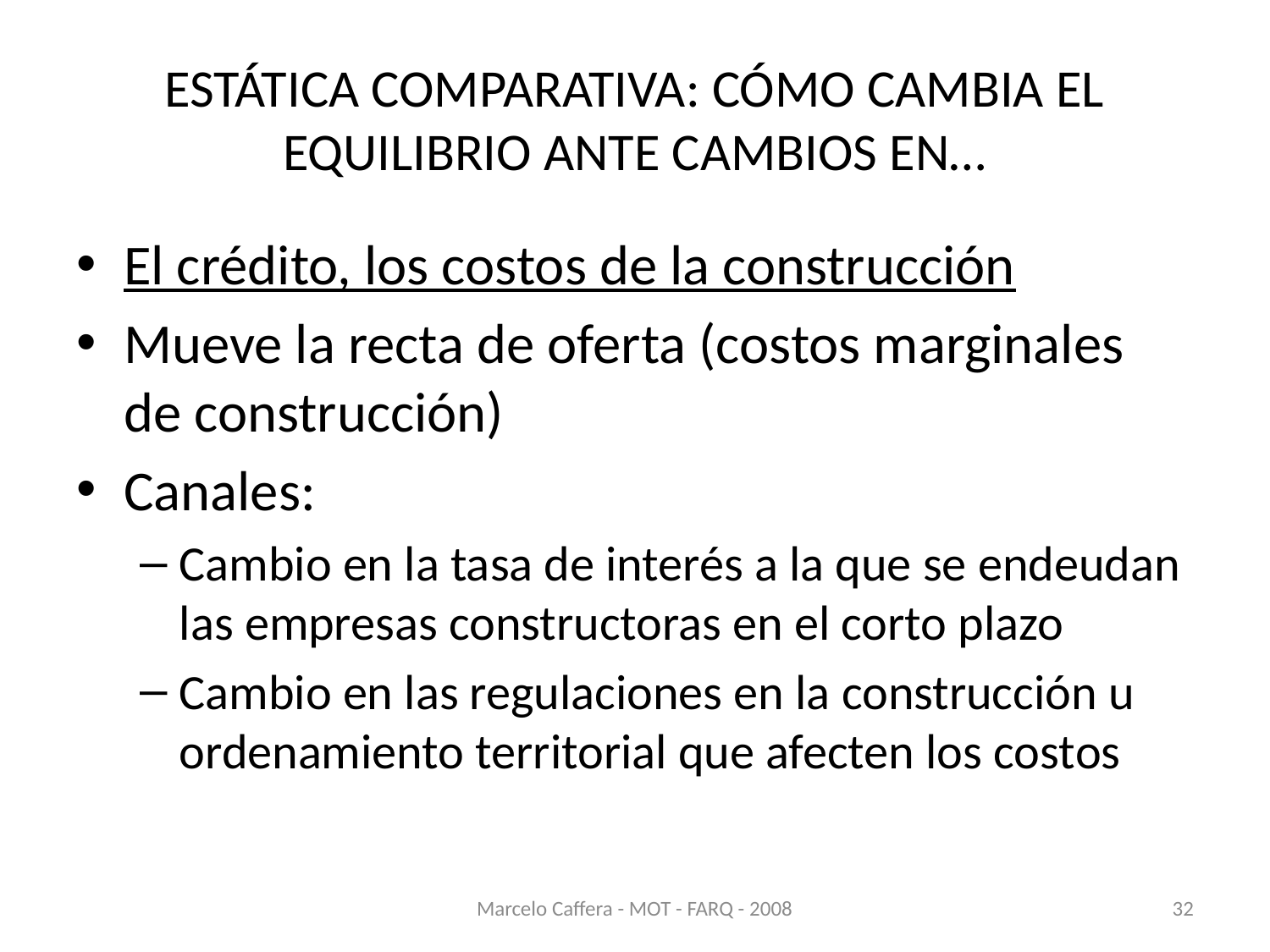

# ESTÁTICA COMPARATIVA: CÓMO CAMBIA EL EQUILIBRIO ANTE CAMBIOS EN…
El crédito, los costos de la construcción
Mueve la recta de oferta (costos marginales de construcción)
Canales:
Cambio en la tasa de interés a la que se endeudan las empresas constructoras en el corto plazo
Cambio en las regulaciones en la construcción u ordenamiento territorial que afecten los costos
Marcelo Caffera - MOT - FARQ - 2008
32